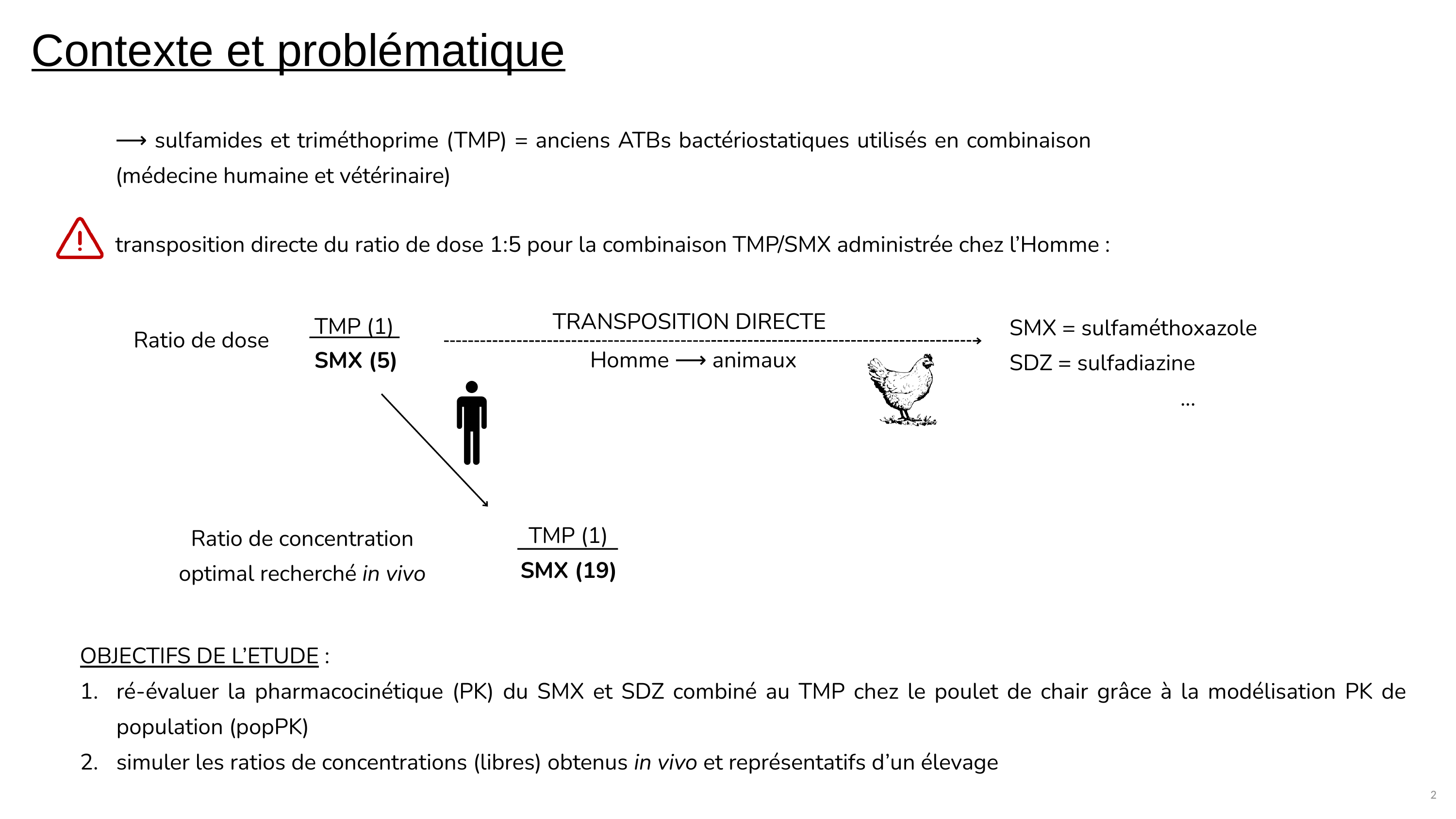

Contexte et problématique
⟶ sulfamides et triméthoprime (TMP) = anciens ATBs bactériostatiques utilisés en combinaison (médecine humaine et vétérinaire)

transposition directe du ratio de dose 1:5 pour la combinaison TMP/SMX administrée chez l’Homme :
TRANSPOSITION DIRECTE
TMP (1)
SMX = sulfaméthoxazole
SDZ = sulfadiazine
...
Ratio de dose

SMX (5)

Homme ⟶ animaux

TMP (1)
Ratio de concentration optimal recherché in vivo
SMX (19)

OBJECTIFS DE L’ETUDE :
ré-évaluer la pharmacocinétique (PK) du SMX et SDZ combiné au TMP chez le poulet de chair grâce à la modélisation PK de population (popPK)
simuler les ratios de concentrations (libres) obtenus in vivo et représentatifs d’un élevage
2